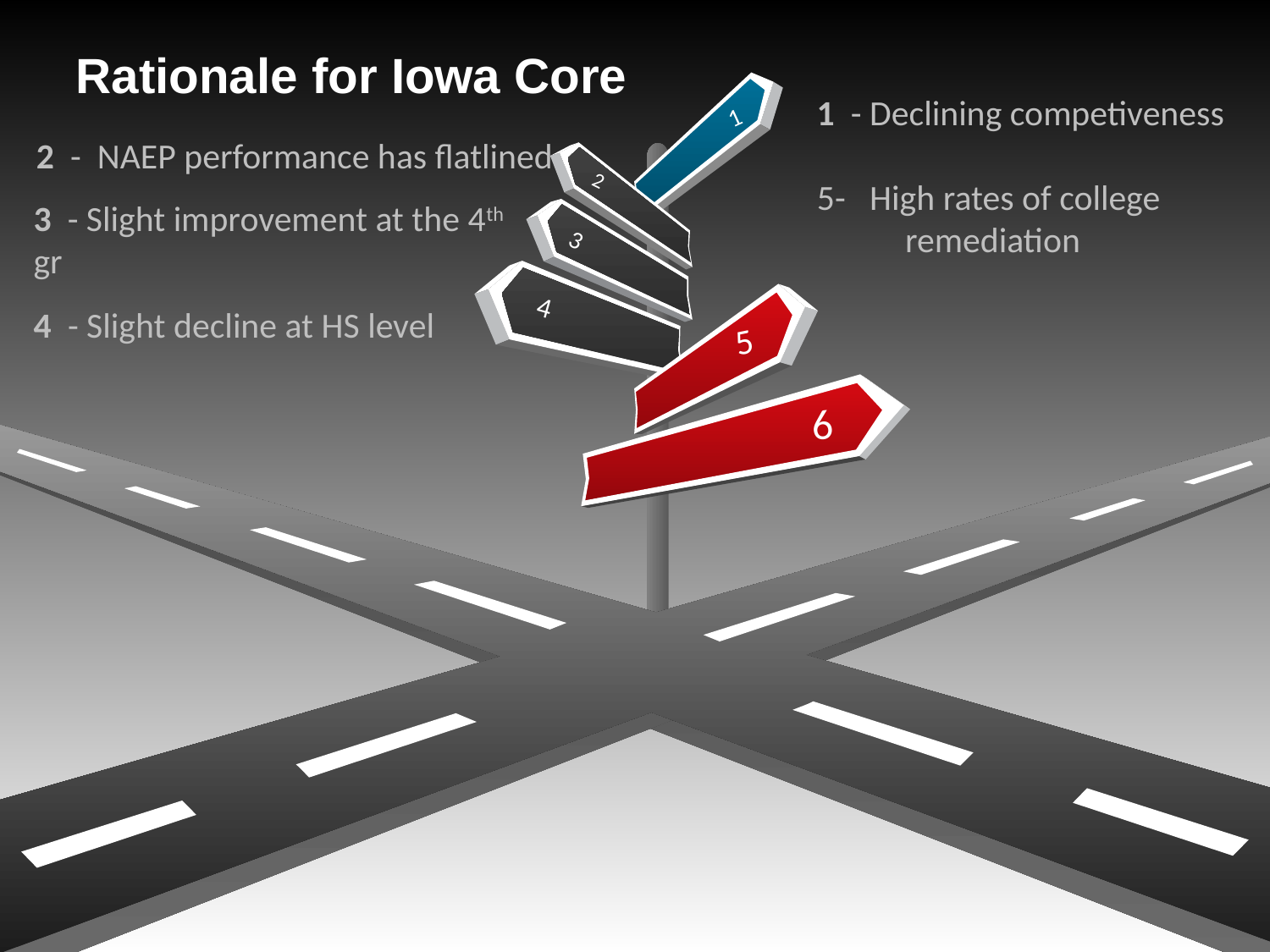

Rationale for Iowa Core
           1

1  - Declining competiveness
2  -  NAEP performance has flatlined
2
5-   High rates of college
           remediation
3  - Slight improvement at the 4th gr
3
4
4  - Slight decline at HS level
5
6